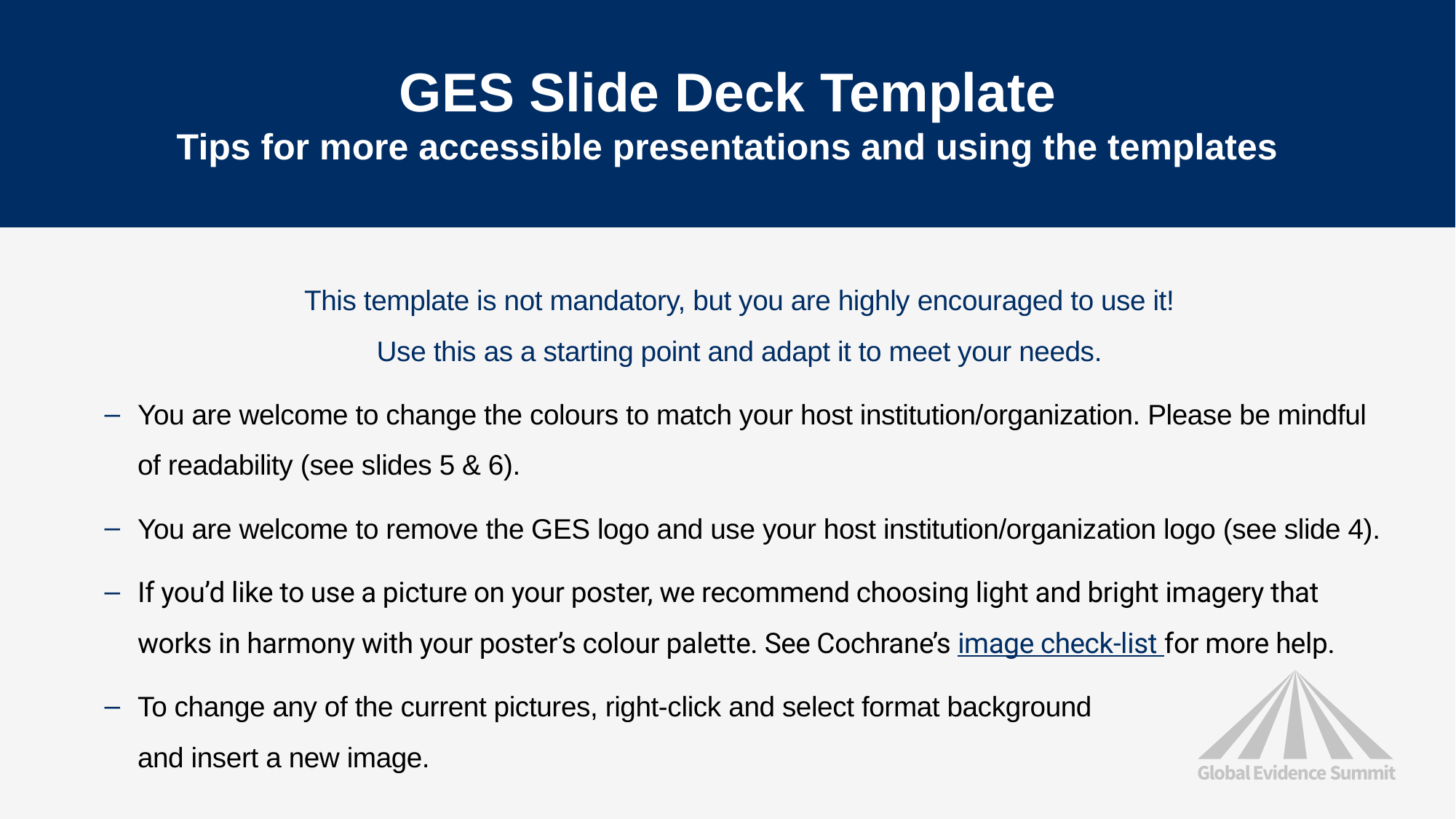

# GES Slide Deck Template
Tips for more accessible presentations and using the templates
This template is not mandatory, but you are highly encouraged to use it!
Use this as a starting point and adapt it to meet your needs.
You are welcome to change the colours to match your host institution/organization. Please be mindful of readability (see slides 5 & 6).
You are welcome to remove the GES logo and use your host institution/organization logo (see slide 4).
If you’d like to use a picture on your poster, we recommend choosing light and bright imagery that works in harmony with your poster’s colour palette. See Cochrane’s image check-list for more help.
To change any of the current pictures, right-click and select format background
and insert a new image.